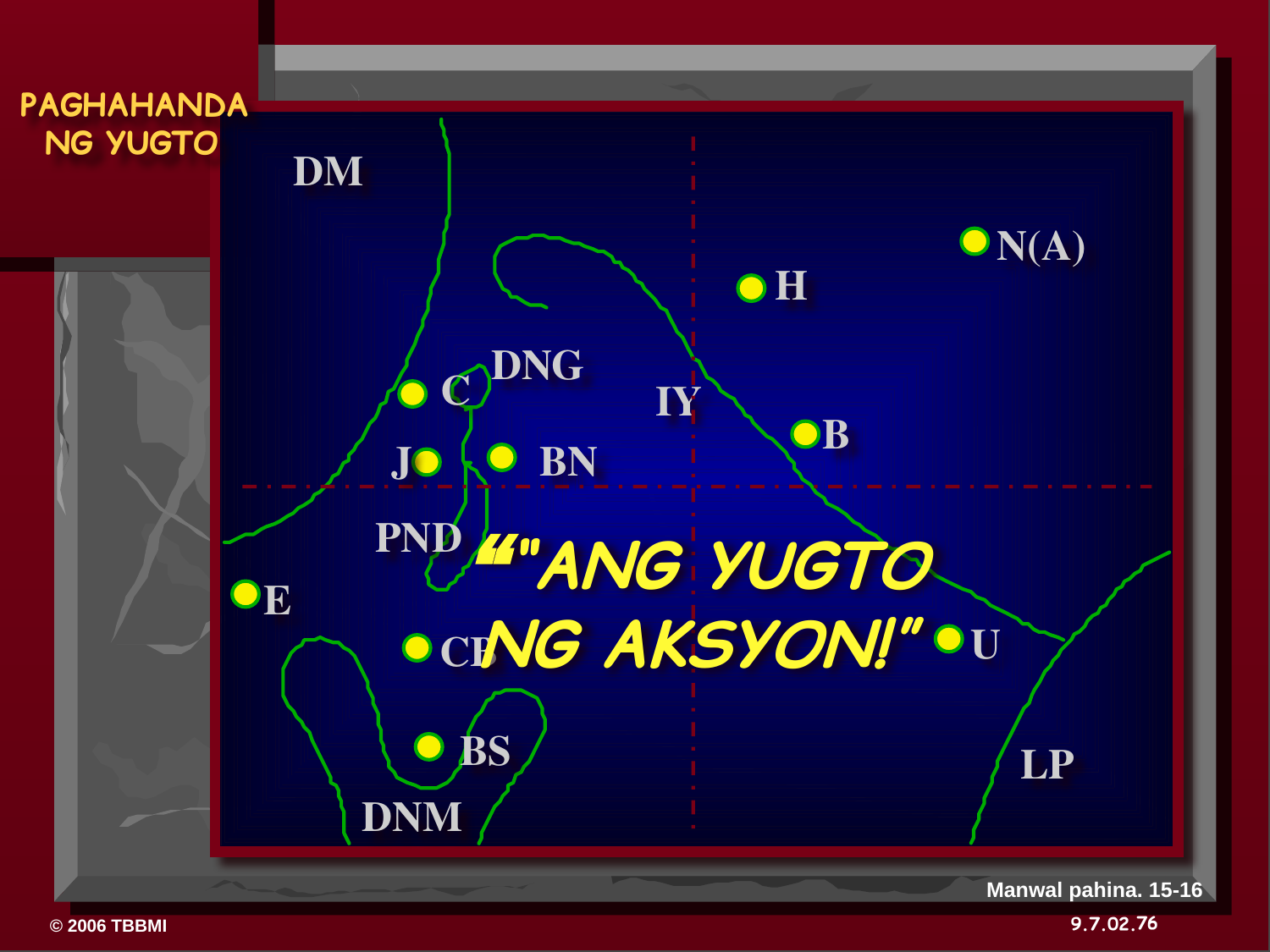

DM

N(A)

H

DNG

““ANG YUGTO
NG AKSYON!”

C

IY

B

J
BN

PND

E

U
CB

BS
LP

DNM

Manwal pahina. 15-16
76